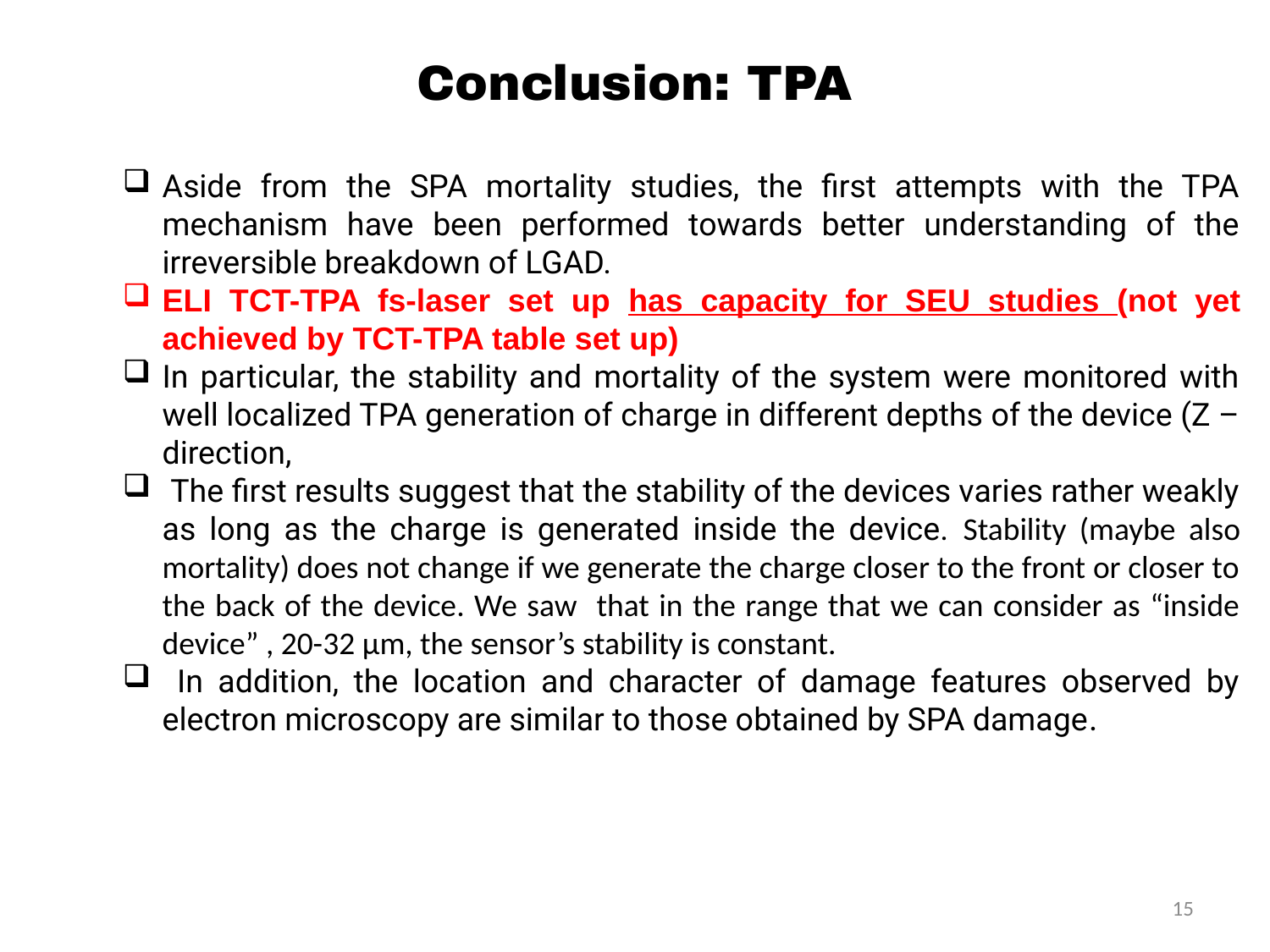

Conclusion: TPA
Aside from the SPA mortality studies, the first attempts with the TPA mechanism have been performed towards better understanding of the irreversible breakdown of LGAD.
ELI TCT-TPA fs-laser set up has capacity for SEU studies (not yet achieved by TCT-TPA table set up)
In particular, the stability and mortality of the system were monitored with well localized TPA generation of charge in different depths of the device (Z – direction,
 The first results suggest that the stability of the devices varies rather weakly as long as the charge is generated inside the device. Stability (maybe also mortality) does not change if we generate the charge closer to the front or closer to the back of the device. We saw  that in the range that we can consider as “inside device” , 20-32 μm, the sensor’s stability is constant.
 In addition, the location and character of damage features observed by electron microscopy are similar to those obtained by SPA damage.

15